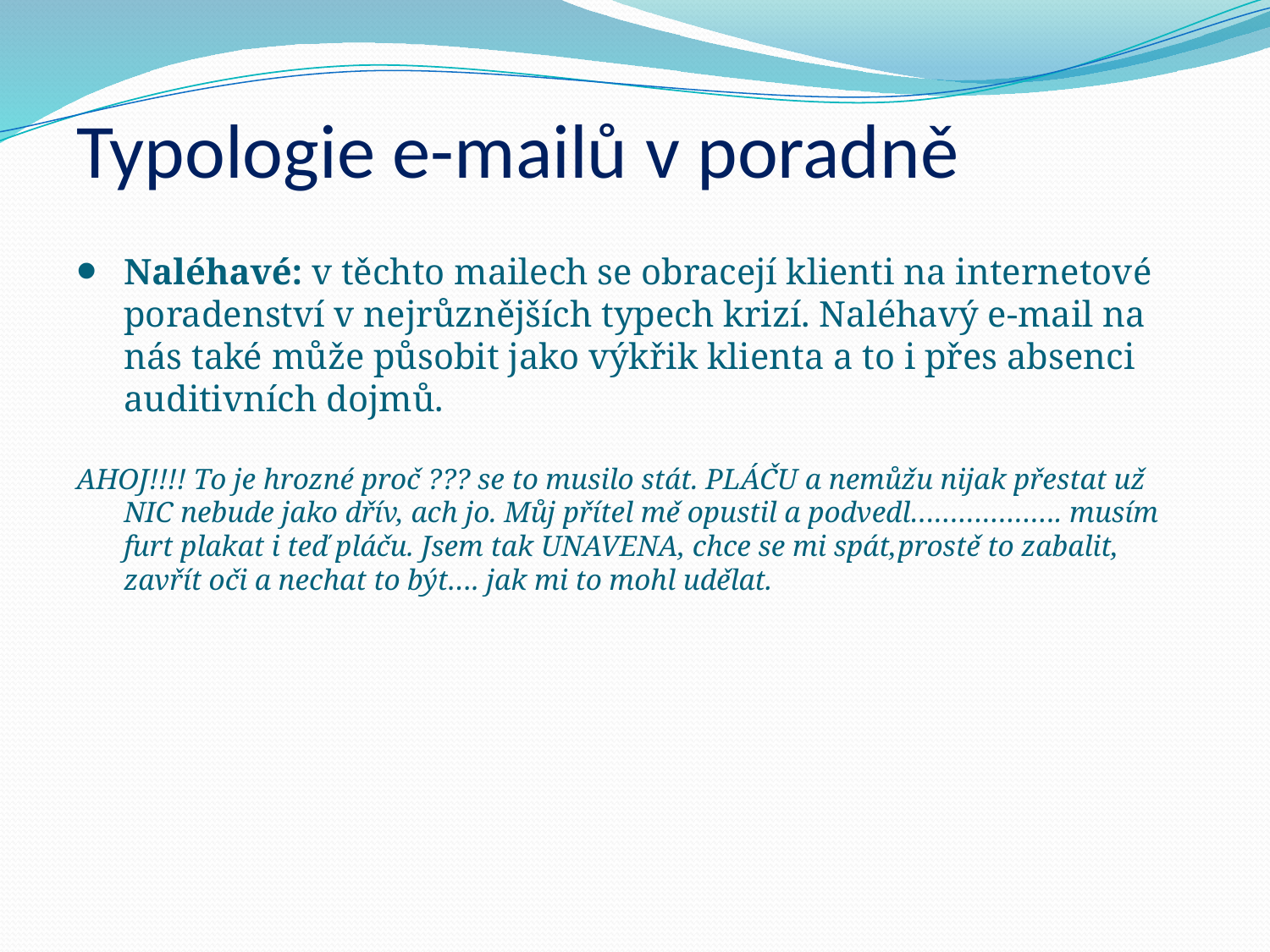

# Typologie e-mailů v poradně
Naléhavé: v těchto mailech se obracejí klienti na internetové poradenství v nejrůznějších typech krizí. Naléhavý e-mail na nás také může působit jako výkřik klienta a to i přes absenci auditivních dojmů.

AHOJ!!!! To je hrozné proč ??? se to musilo stát. PLÁČU a nemůžu nijak přestat už NIC nebude jako dřív, ach jo. Můj přítel mě opustil a podvedl………………. musím furt plakat i teď pláču. Jsem tak UNAVENA, chce se mi spát,prostě to zabalit, zavřít oči a nechat to být…. jak mi to mohl udělat.